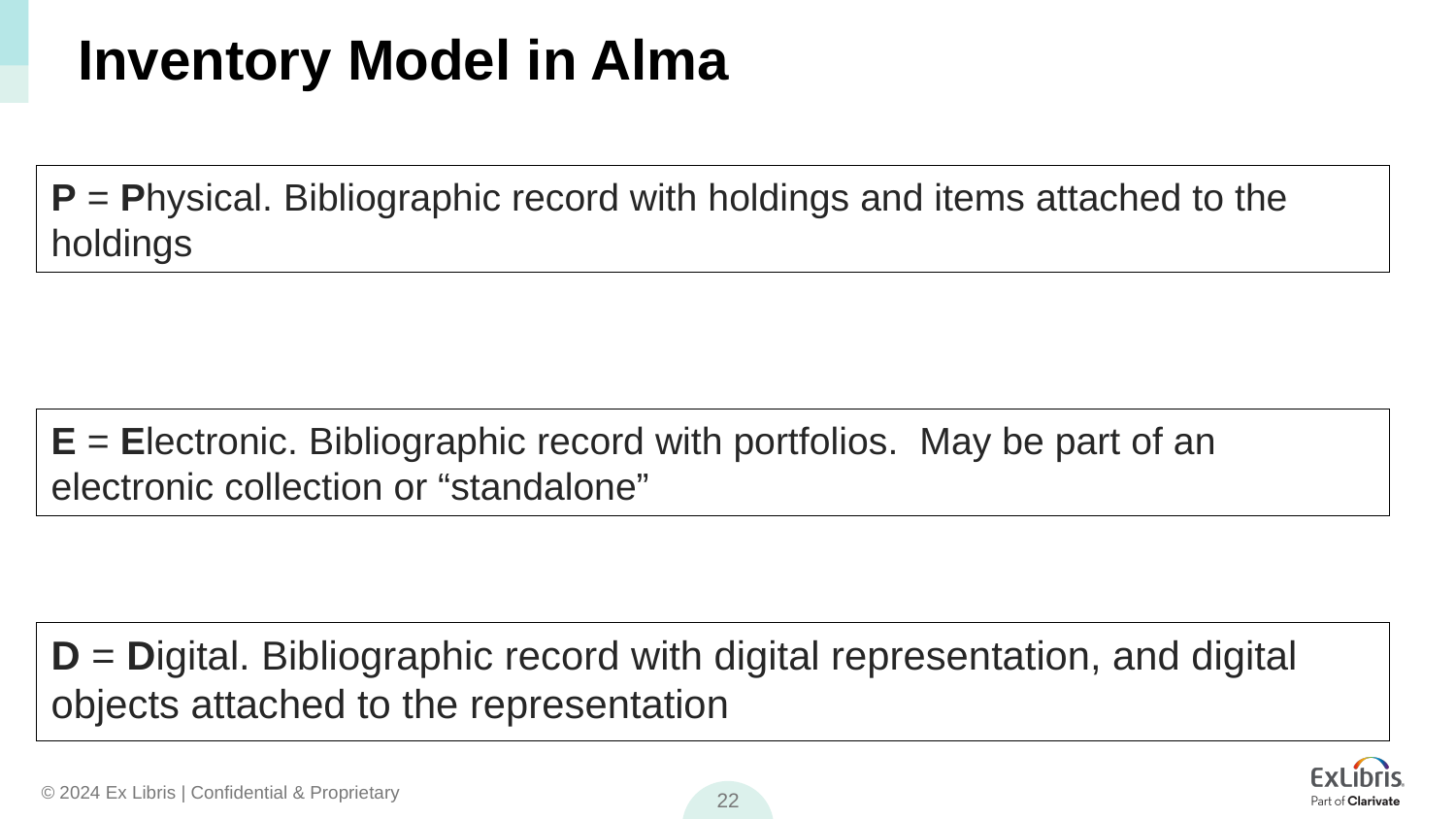

# Inventory Model in Alma
P = Physical. Bibliographic record with holdings and items attached to the holdings
E = Electronic. Bibliographic record with portfolios.  May be part of an electronic collection or “standalone”
D = Digital. Bibliographic record with digital representation, and digital objects attached to the representation
22